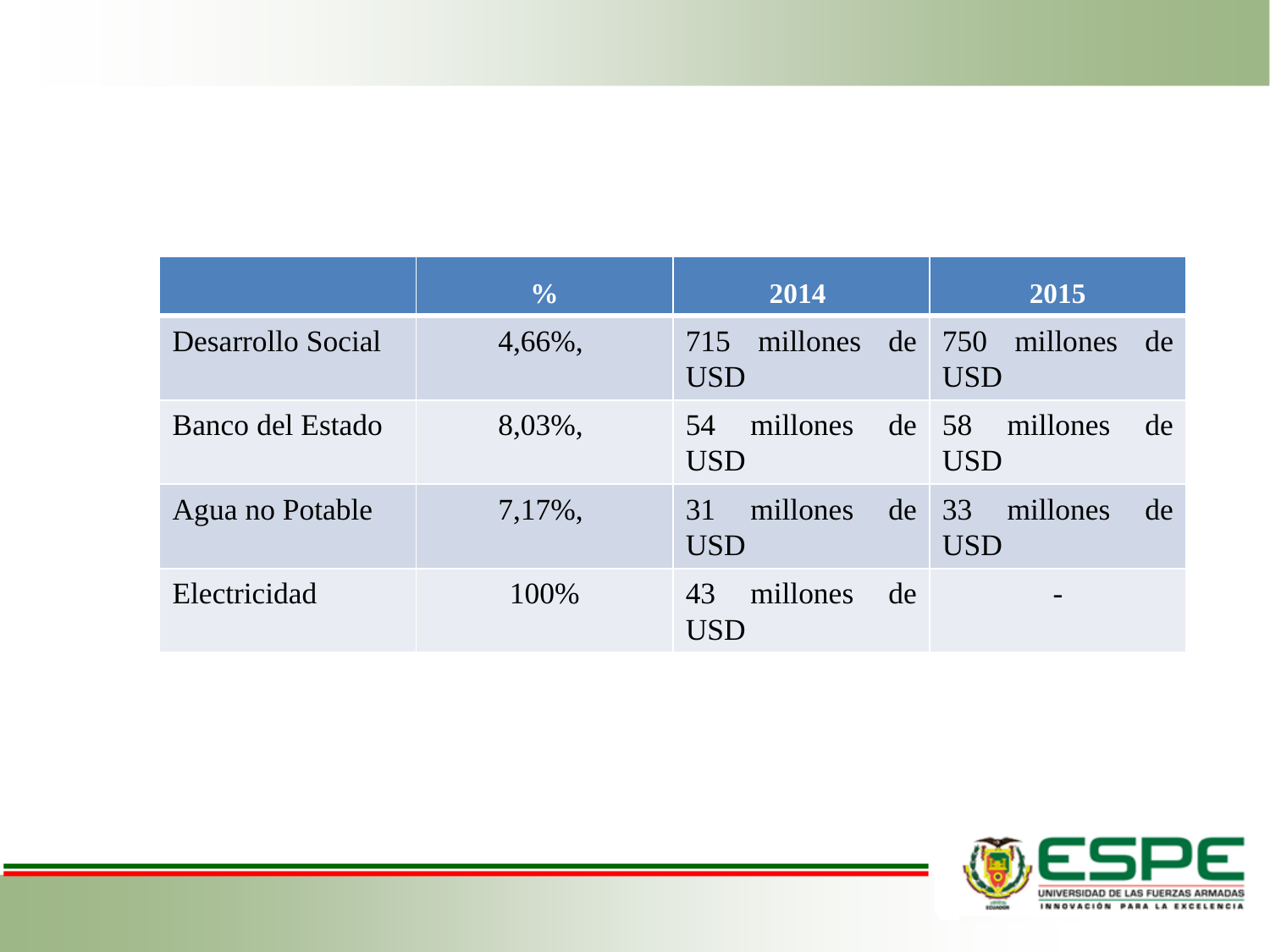

|  | % | 2014 | 2015 |
| --- | --- | --- | --- |
| Desarrollo Social | 4,66%, | 715 millones de USD | 750 millones de USD |
| Banco del Estado | 8,03%, | 54 millones de USD | 58 millones de USD |
| Agua no Potable | 7,17%, | 31 millones de USD | 33 millones de USD |
| Electricidad | 100% | 43 millones de USD | - |